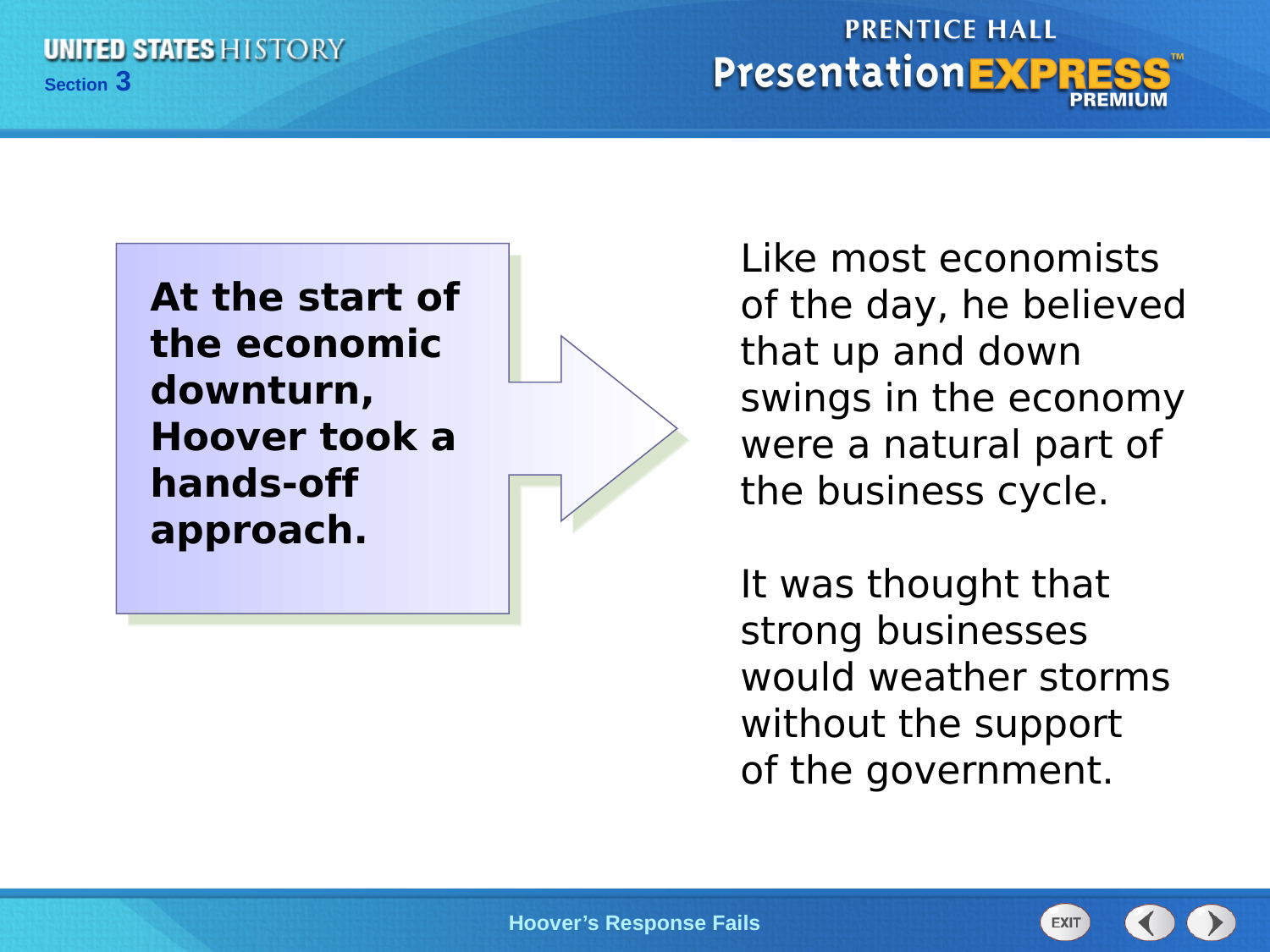

Like most economists of the day, he believed that up and down swings in the economy were a natural part of the business cycle.

It was thought that strong businesses
would weather storms without the support
of the government.
At the start of the economic downturn, Hoover took a hands-off approach.